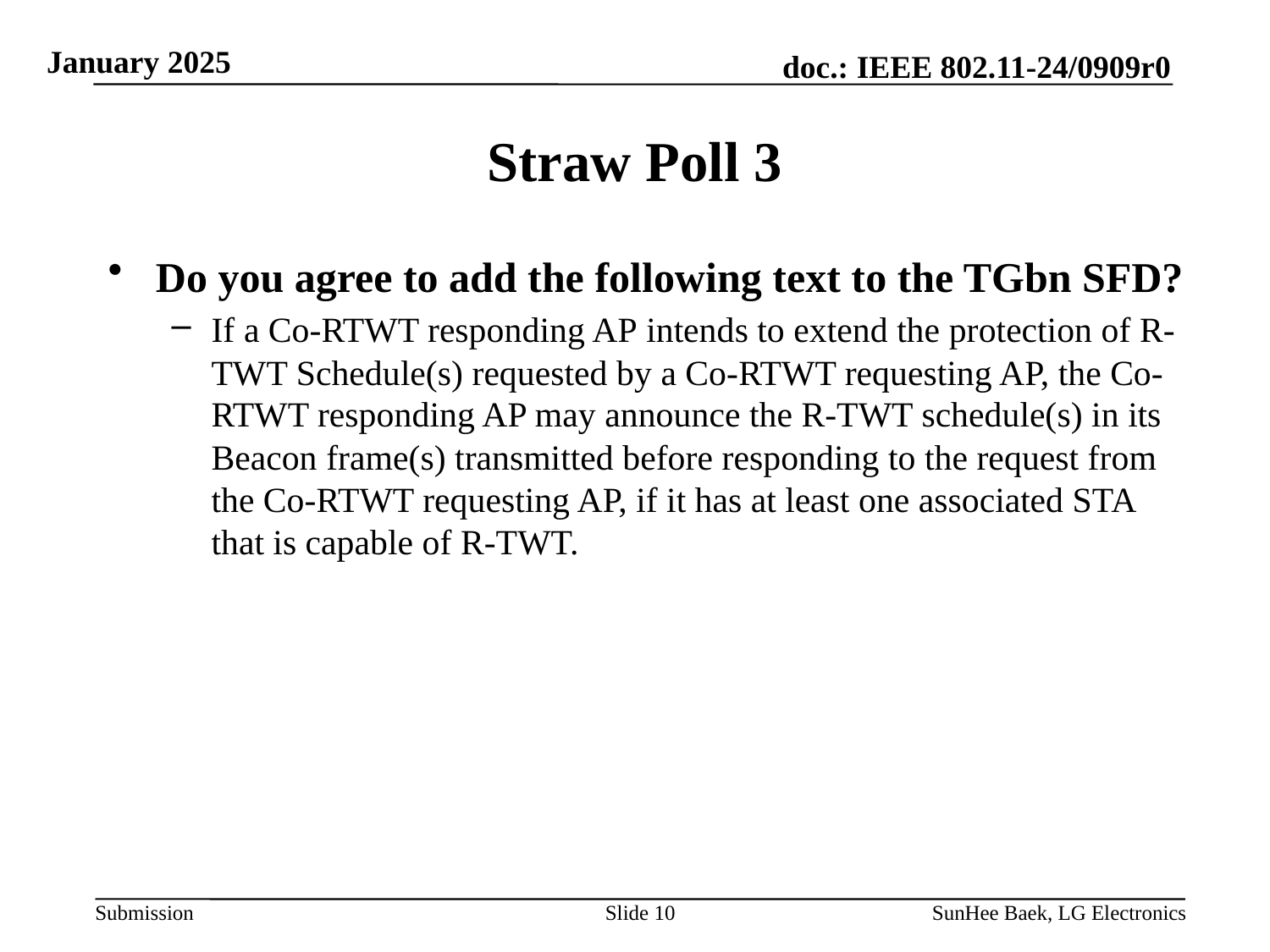

# Straw Poll 3
Do you agree to add the following text to the TGbn SFD?
If a Co-RTWT responding AP intends to extend the protection of R-TWT Schedule(s) requested by a Co-RTWT requesting AP, the Co-RTWT responding AP may announce the R-TWT schedule(s) in its Beacon frame(s) transmitted before responding to the request from the Co-RTWT requesting AP, if it has at least one associated STA that is capable of R-TWT.
Slide 10
SunHee Baek, LG Electronics